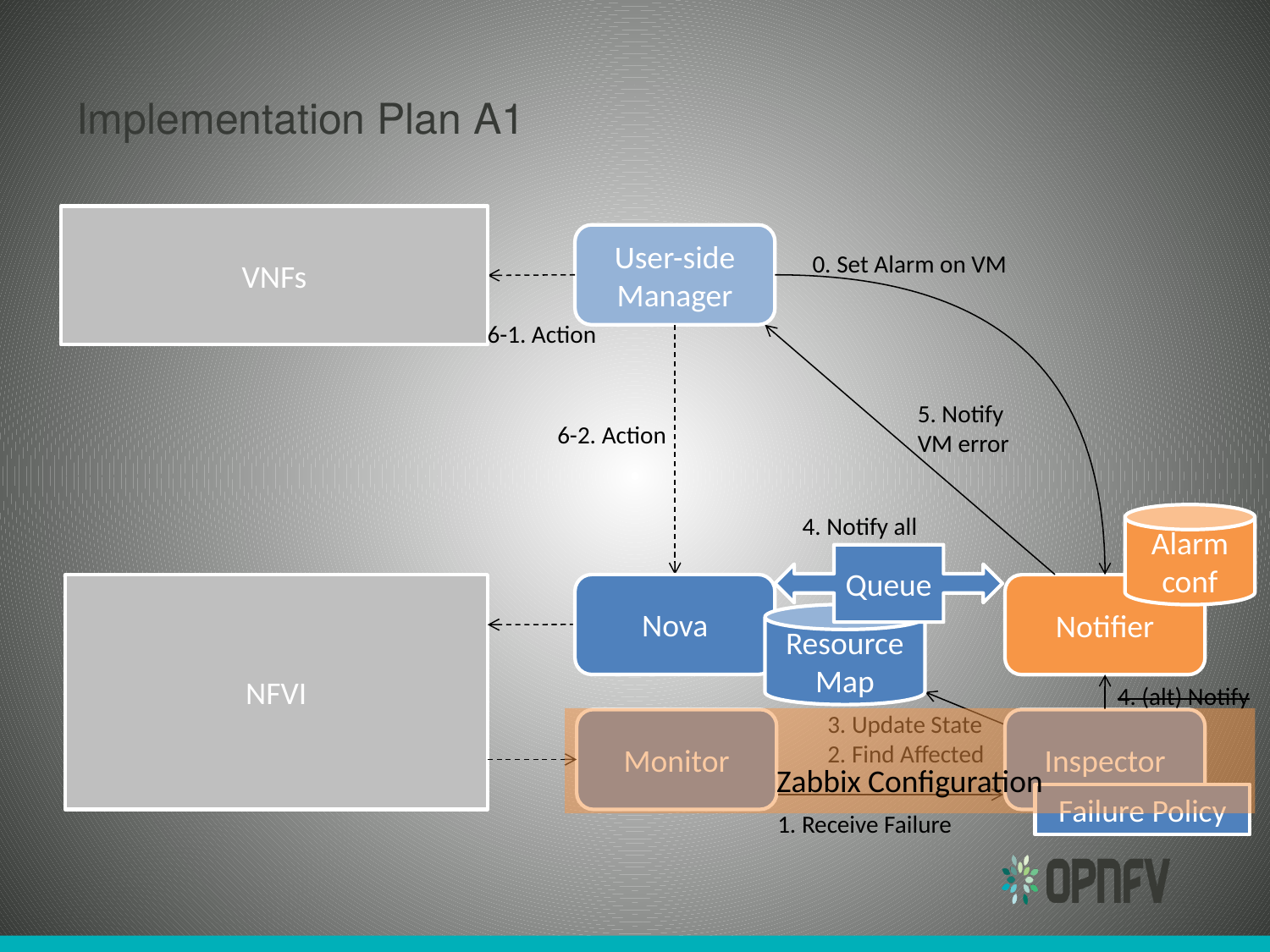

# Implementation Plan A1
VNFs
User-side
Manager
0. Set Alarm on VM
6-1. Action
5. Notify VM error
6-2. Action
Alarm
conf
4. Notify all
Queue
Nova
NFVI
Notifier
Resource Map
4. (alt) Notify
3. Update State
2. Find Affected

Zabbix Configuration
Monitor
Inspector
Failure Policy
1. Receive Failure